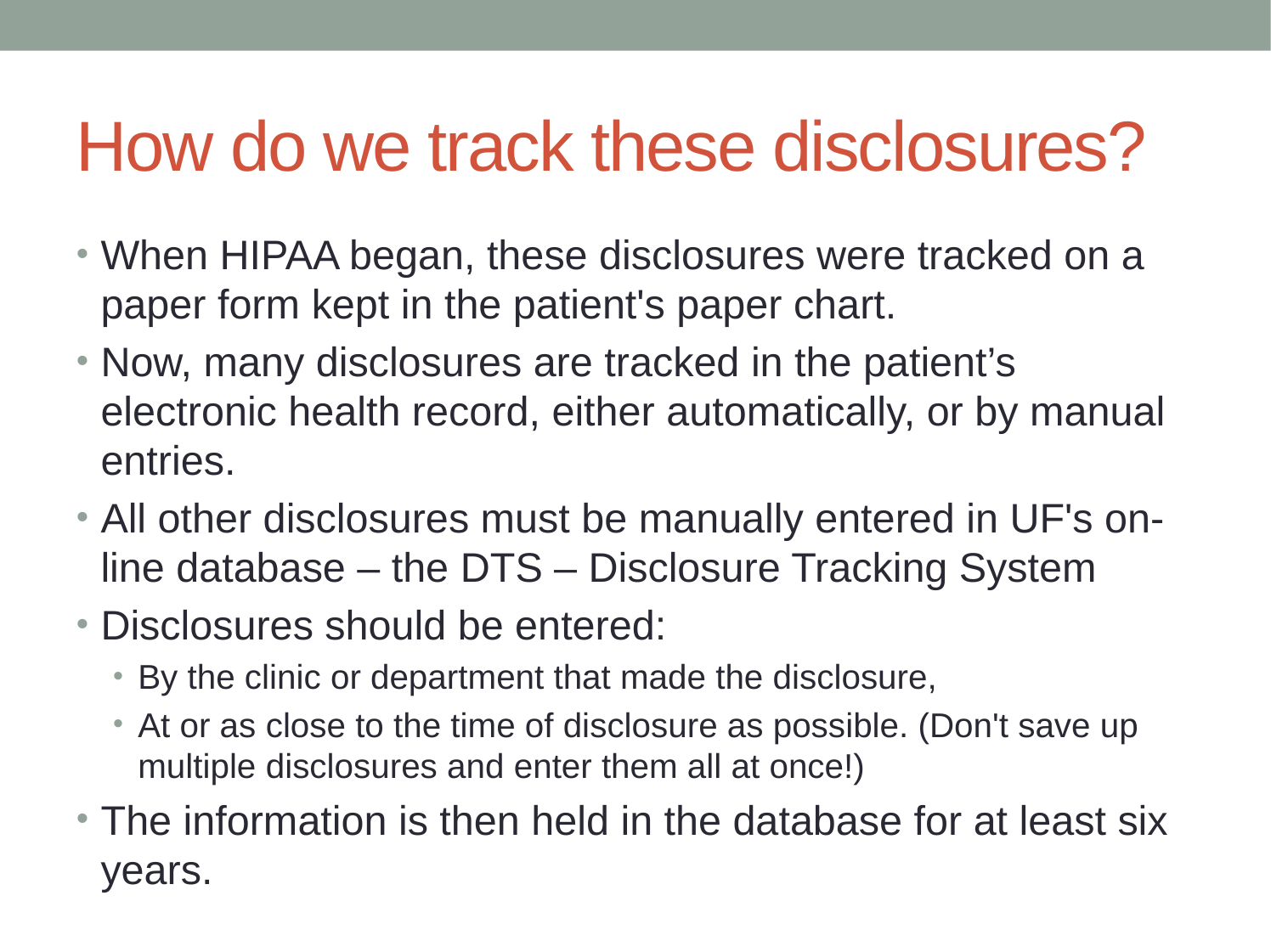

# How do we track these disclosures?
When HIPAA began, these disclosures were tracked on a paper form kept in the patient's paper chart.
Now, many disclosures are tracked in the patient’s electronic health record, either automatically, or by manual entries.
All other disclosures must be manually entered in UF's on-line database – the DTS – Disclosure Tracking System
Disclosures should be entered:
By the clinic or department that made the disclosure,
At or as close to the time of disclosure as possible. (Don't save up multiple disclosures and enter them all at once!)
The information is then held in the database for at least six years.